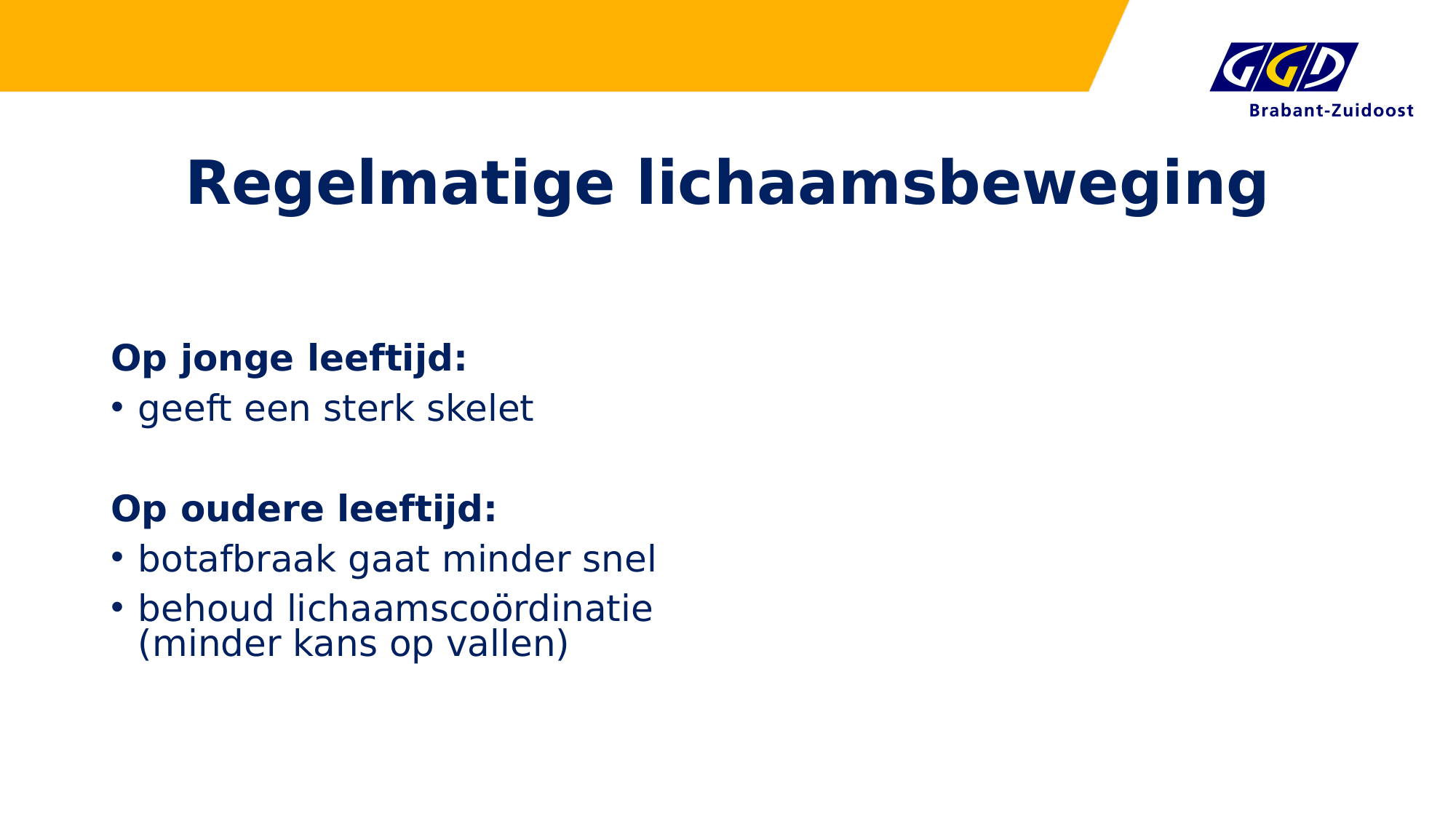

# Regelmatige lichaamsbeweging

Op jonge leeftijd:
geeft een sterk skelet

Op oudere leeftijd:
botafbraak gaat minder snel
behoud lichaamscoördinatie
(minder kans op vallen)